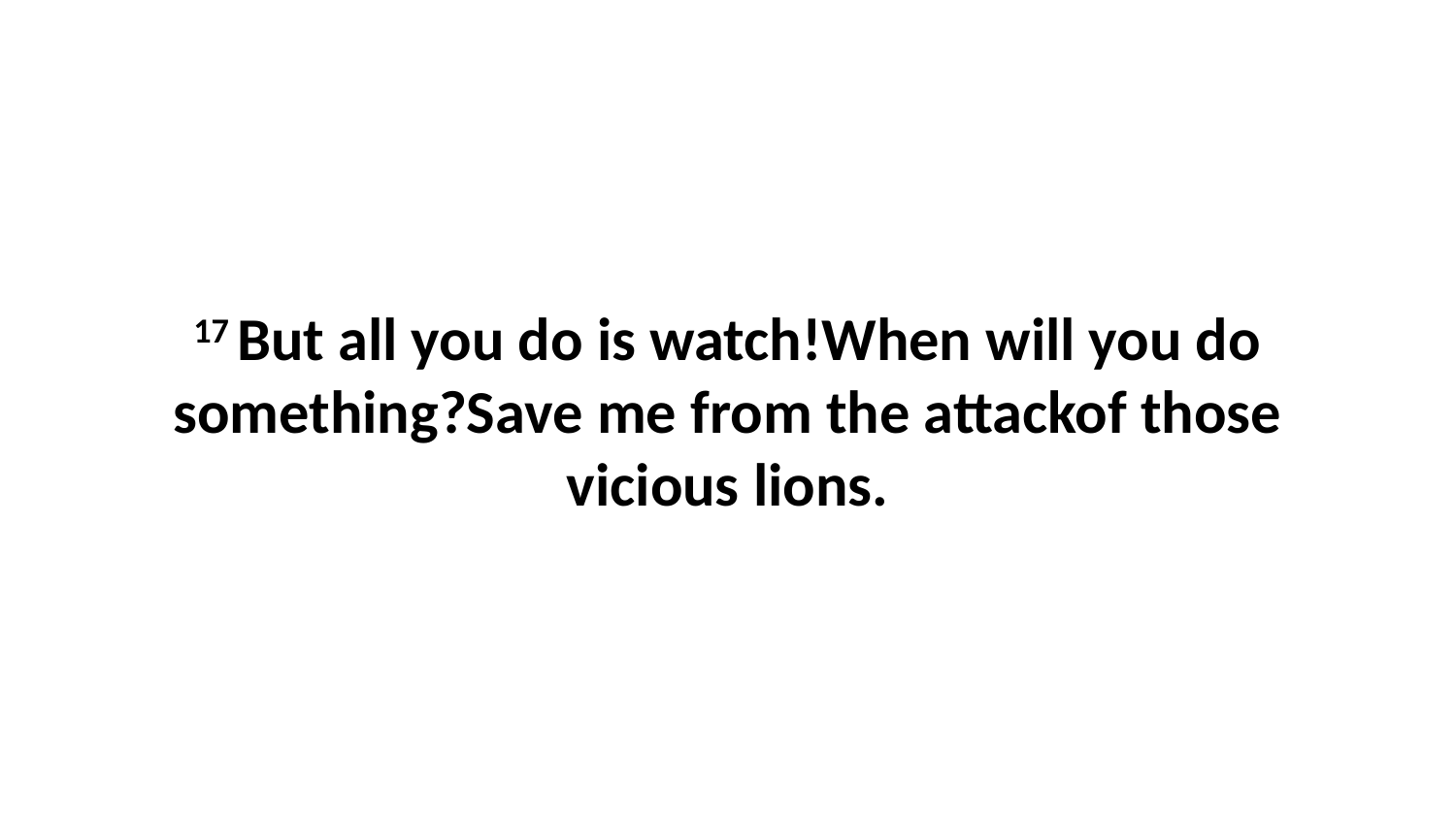

17 But all you do is watch!When will you do something?Save me from the attackof those vicious lions.